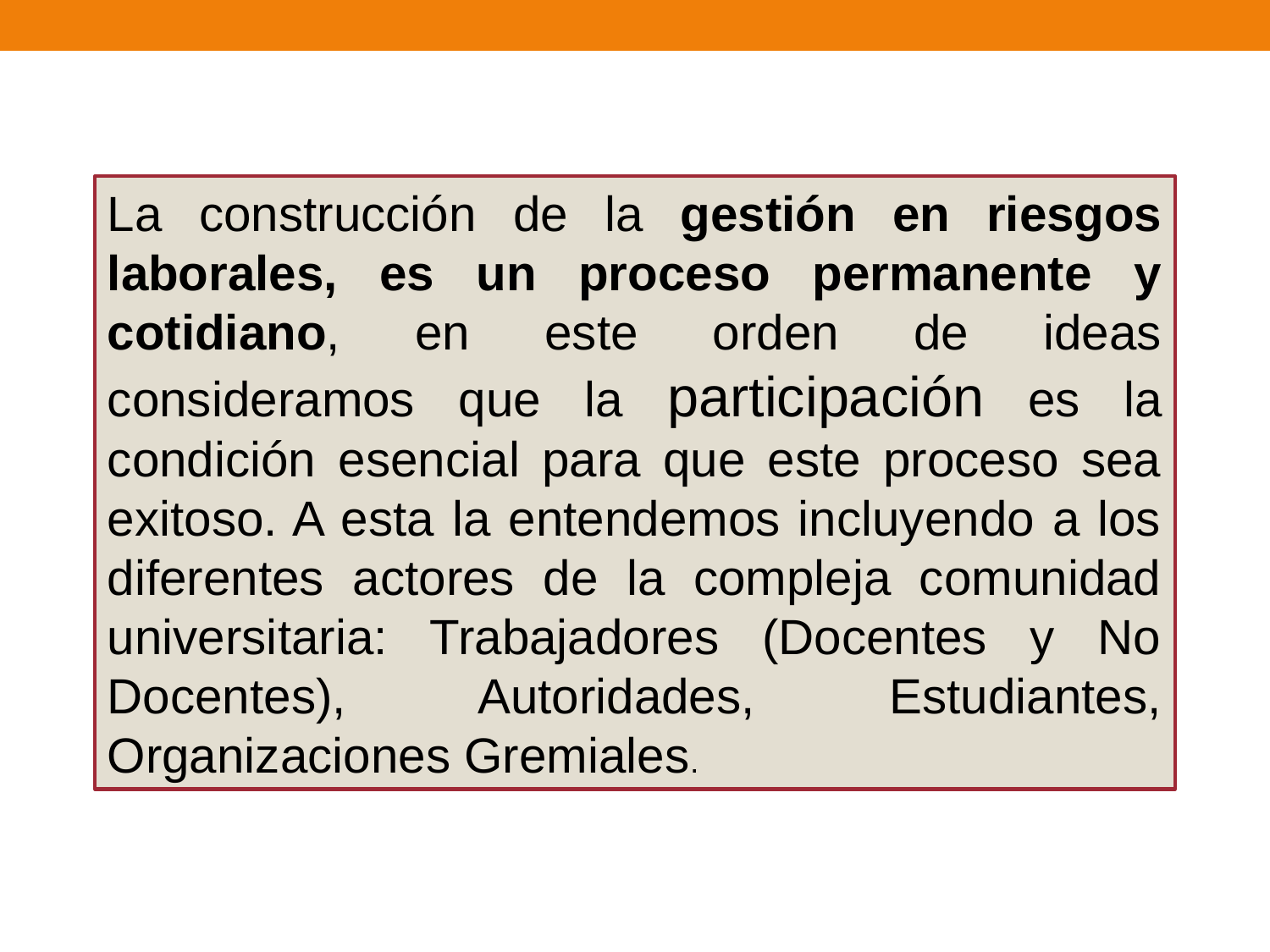

La construcción de la gestión en riesgos laborales, es un proceso permanente y cotidiano, en este orden de ideas consideramos que la participación es la condición esencial para que este proceso sea exitoso. A esta la entendemos incluyendo a los diferentes actores de la compleja comunidad universitaria: Trabajadores (Docentes y No Docentes), Autoridades, Estudiantes, Organizaciones Gremiales.